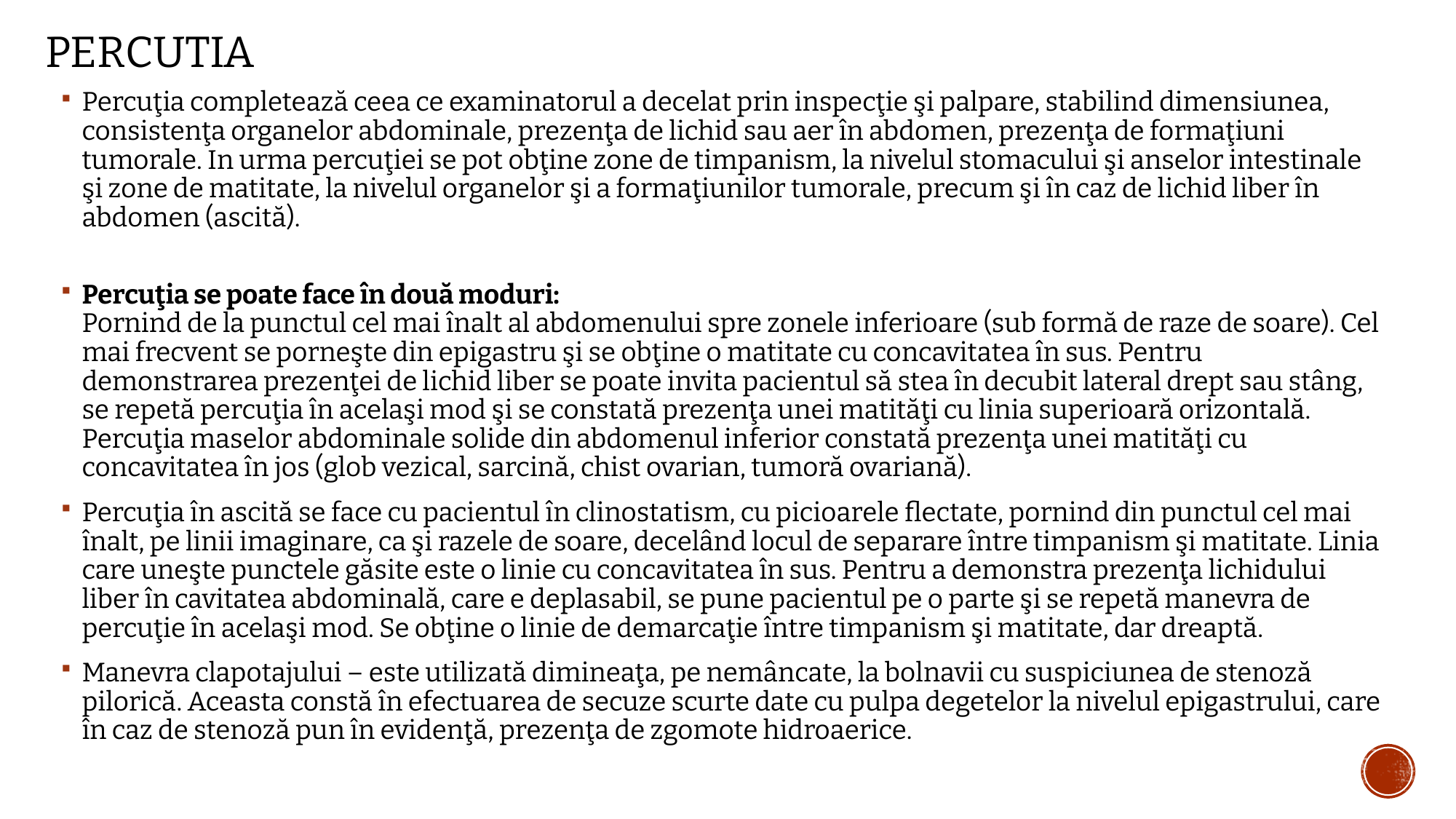

# percutia
Percuţia completează ceea ce examinatorul a decelat prin inspecţie şi palpare, stabilind dimensiunea, consistenţa organelor abdominale, prezenţa de lichid sau aer în abdomen, prezenţa de formaţiuni tumorale. In urma percuţiei se pot obţine zone de timpanism, la nivelul stomacului şi anselor intestinale şi zone de matitate, la nivelul organelor şi a formaţiunilor tumorale, precum şi în caz de lichid liber în abdomen (ascită).
Percuţia se poate face în două moduri:
Pornind de la punctul cel mai înalt al abdomenului spre zonele inferioare (sub formă de raze de soare). Cel mai frecvent se porneşte din epigastru şi se obţine o matitate cu concavitatea în sus. Pentru demonstrarea prezenţei de lichid liber se poate invita pacientul să stea în decubit lateral drept sau stâng, se repetă percuţia în acelaşi mod şi se constată prezenţa unei matităţi cu linia superioară orizontală. Percuţia maselor abdominale solide din abdomenul inferior constată prezenţa unei matităţi cu concavitatea în jos (glob vezical, sarcină, chist ovarian, tumoră ovariană).
Percuţia în ascită se face cu pacientul în clinostatism, cu picioarele flectate, pornind din punctul cel mai înalt, pe linii imaginare, ca şi razele de soare, decelând locul de separare între timpanism şi matitate. Linia care uneşte punctele găsite este o linie cu concavitatea în sus. Pentru a demonstra prezenţa lichidului liber în cavitatea abdominală, care e deplasabil, se pune pacientul pe o parte şi se repetă manevra de percuţie în acelaşi mod. Se obţine o linie de demarcaţie între timpanism şi matitate, dar dreaptă.
Manevra clapotajului – este utilizată dimineaţa, pe nemâncate, la bolnavii cu suspiciunea de stenoză pilorică. Aceasta constă în efectuarea de secuze scurte date cu pulpa degetelor la nivelul epigastrului, care în caz de stenoză pun în evidenţă, prezenţa de zgomote hidroaerice.